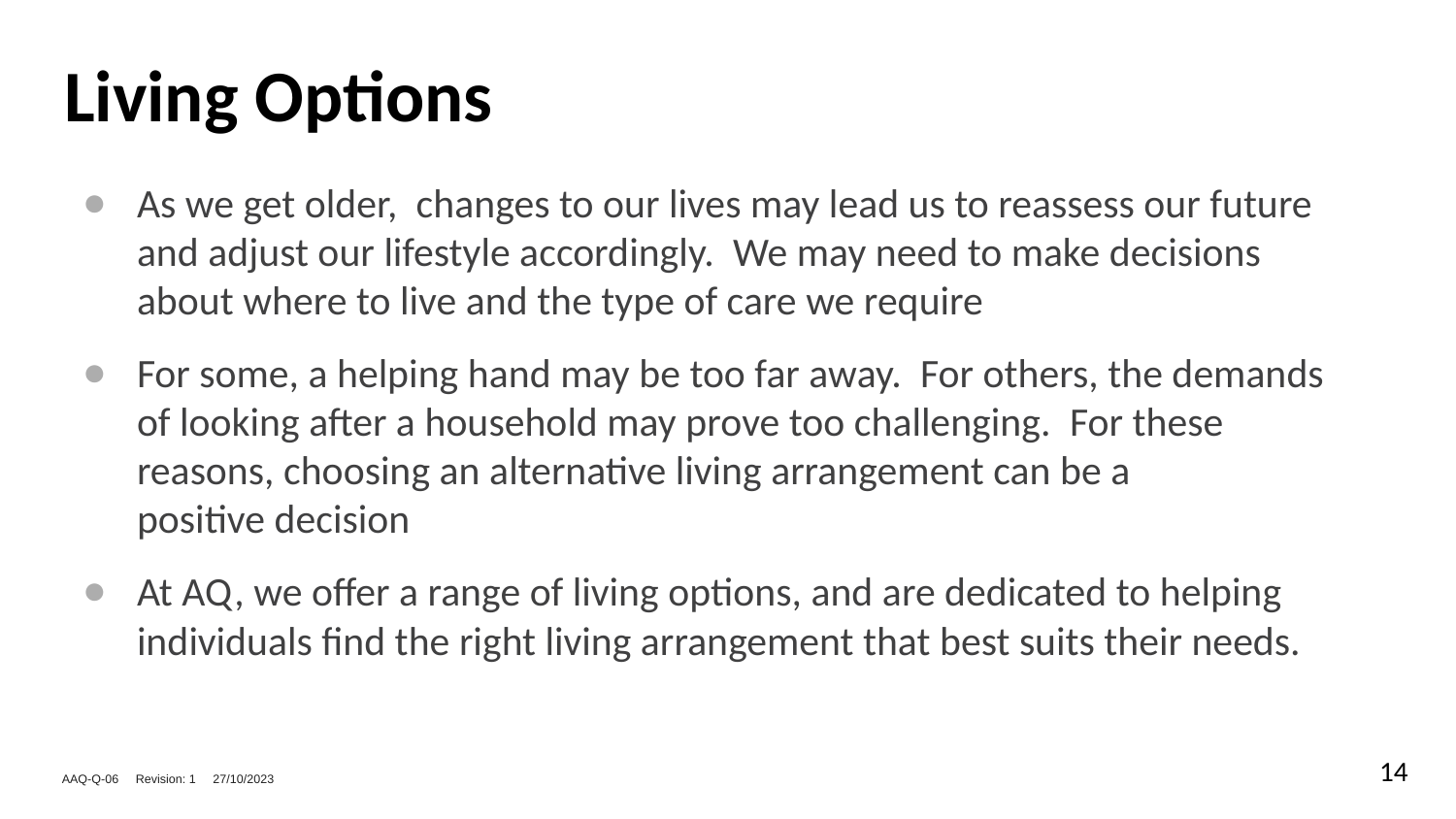

# Living Options
As we get older,  changes to our lives may lead us to reassess our future and adjust our lifestyle accordingly.  We may need to make decisions about where to live and the type of care we require
For some, a helping hand may be too far away.  For others, the demands of looking after a household may prove too challenging.  For these reasons, choosing an alternative living arrangement can be a
positive decision
At AQ, we offer a range of living options, and are dedicated to helping individuals find the right living arrangement that best suits their needs.
14
AAQ-Q-06     Revision: 1     27/10/2023